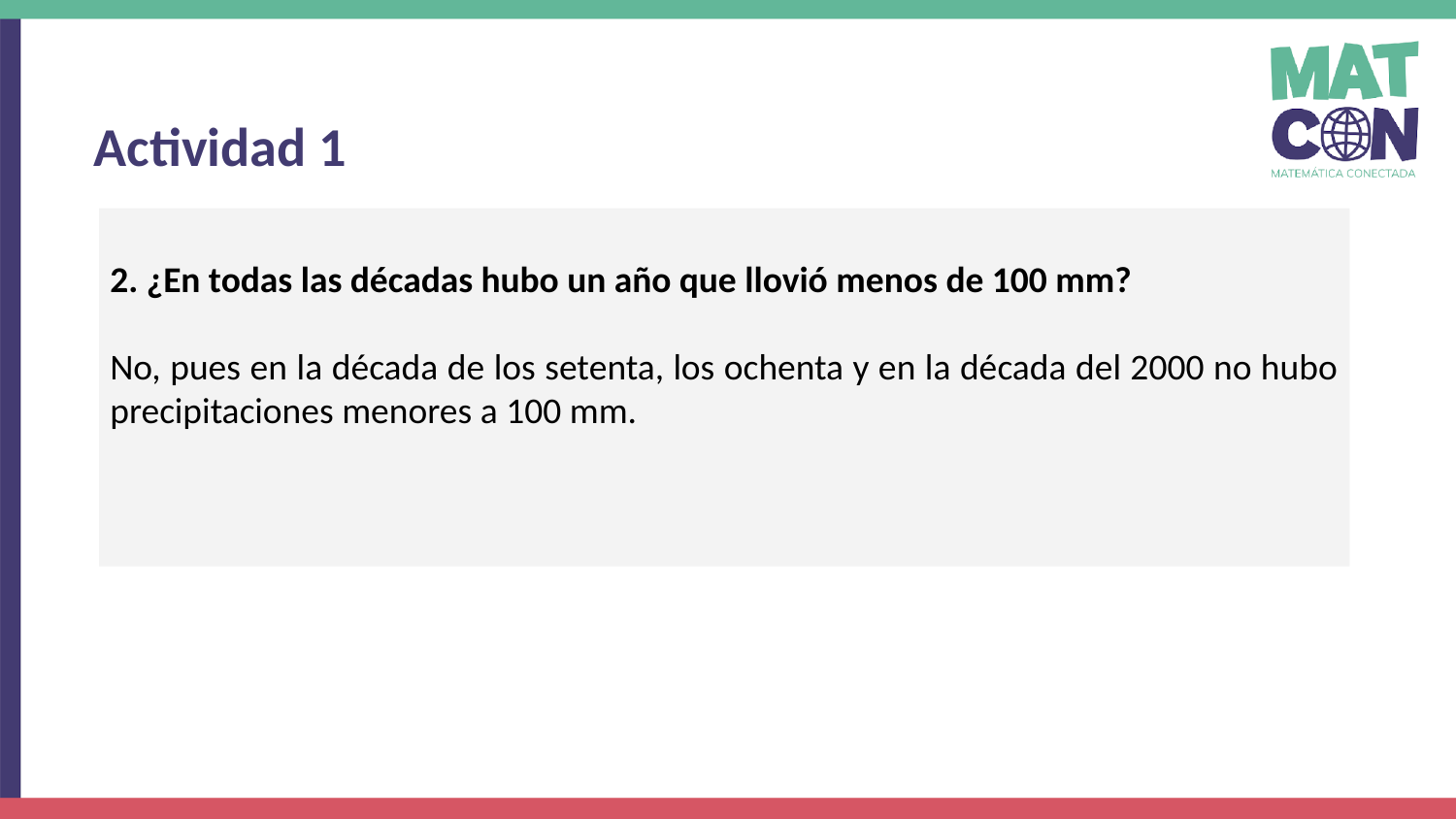

Actividad 1
2. ¿En todas las décadas hubo un año que llovió menos de 100 mm?

No, pues en la década de los setenta, los ochenta y en la década del 2000 no hubo precipitaciones menores a 100 mm.